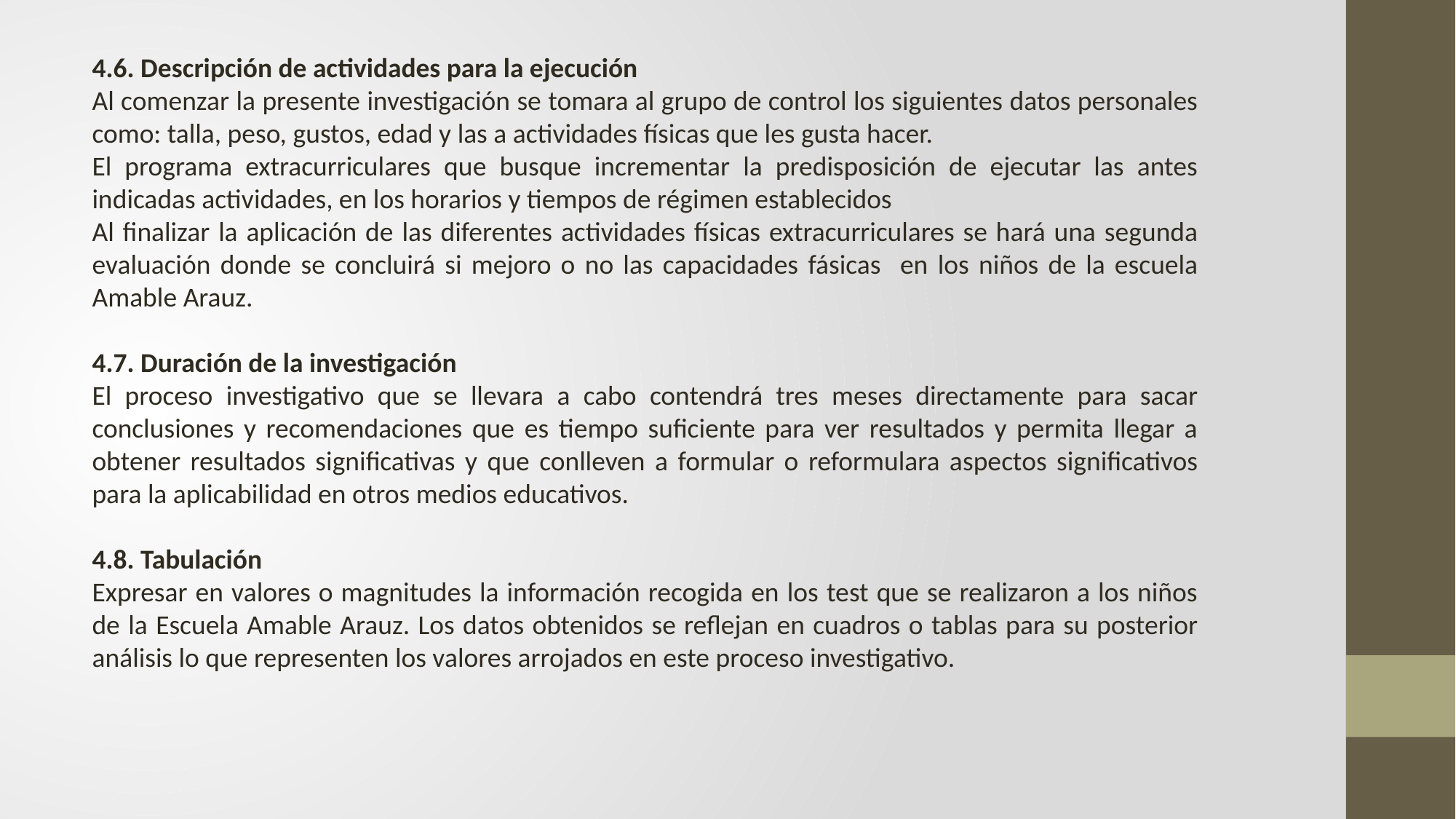

4.6. Descripción de actividades para la ejecución
Al comenzar la presente investigación se tomara al grupo de control los siguientes datos personales como: talla, peso, gustos, edad y las a actividades físicas que les gusta hacer.
El programa extracurriculares que busque incrementar la predisposición de ejecutar las antes indicadas actividades, en los horarios y tiempos de régimen establecidos
Al finalizar la aplicación de las diferentes actividades físicas extracurriculares se hará una segunda evaluación donde se concluirá si mejoro o no las capacidades fásicas  en los niños de la escuela Amable Arauz.

4.7. Duración de la investigación
El proceso investigativo que se llevara a cabo contendrá tres meses directamente para sacar conclusiones y recomendaciones que es tiempo suficiente para ver resultados y permita llegar a obtener resultados significativas y que conlleven a formular o reformulara aspectos significativos para la aplicabilidad en otros medios educativos.

4.8. Tabulación
Expresar en valores o magnitudes la información recogida en los test que se realizaron a los niños de la Escuela Amable Arauz. Los datos obtenidos se reflejan en cuadros o tablas para su posterior análisis lo que representen los valores arrojados en este proceso investigativo.